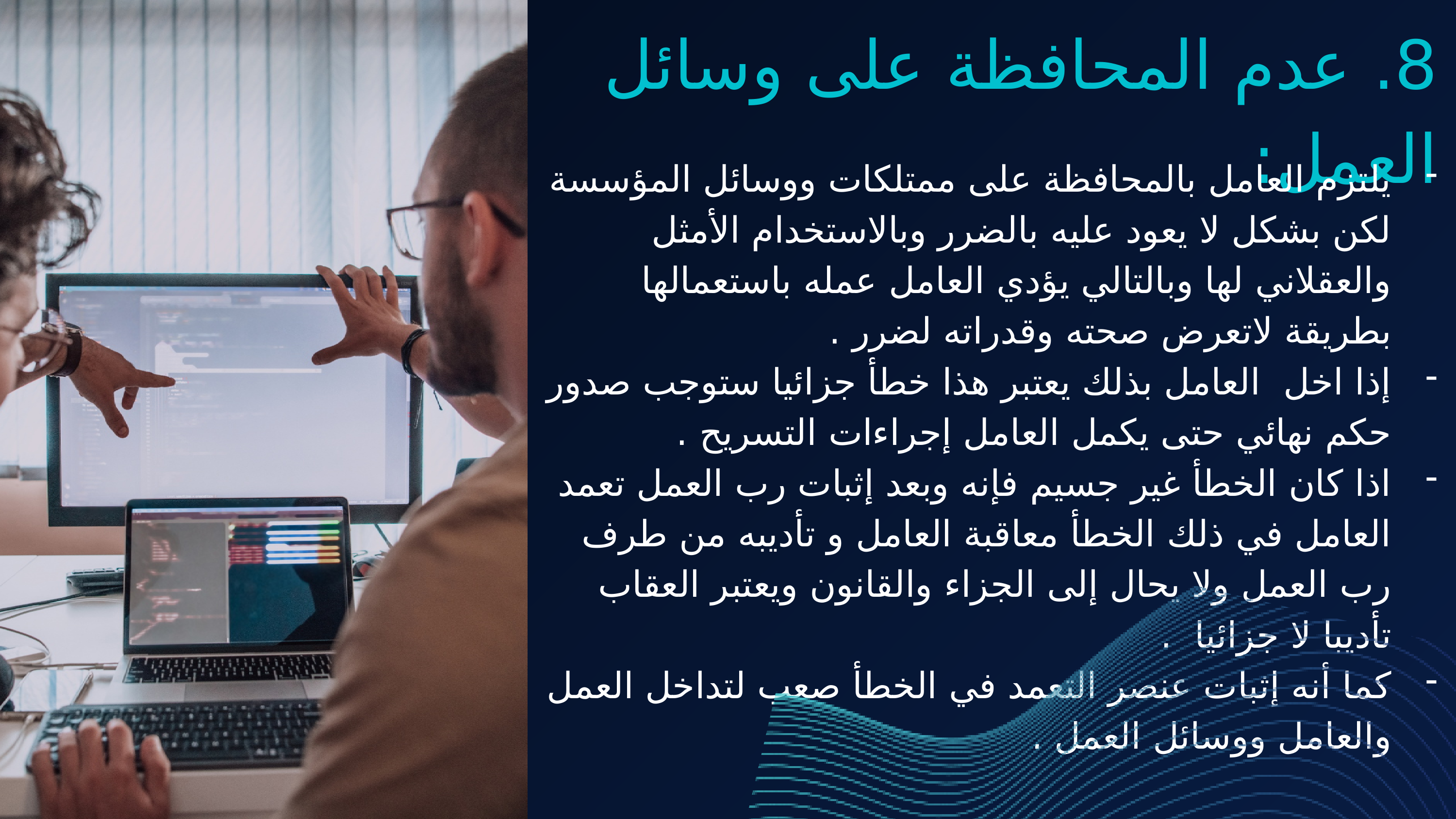

8. عدم المحافظة على وسائل العمل:
	يلتزم العامل بالمحافظة على ممتلكات ووسائل المؤسسة لكن بشكل لا يعود عليه بالضرر وبالاستخدام الأمثل والعقلاني لها وبالتالي يؤدي العامل عمله باستعمالها بطريقة لاتعرض صحته وقدراته لضرر .
إذا اخل  العامل بذلك يعتبر هذا خطأ جزائيا ستوجب صدور حكم نهائي حتى يكمل العامل إجراءات التسريح .
	اذا كان الخطأ غير جسيم فإنه وبعد إثبات رب العمل تعمد العامل في ذلك الخطأ معاقبة العامل و تأديبه من طرف رب العمل ولا يحال إلى الجزاء والقانون ويعتبر العقاب تأديبا لا جزائيا  .
كما أنه إثبات عنصر التعمد في الخطأ صعب لتداخل العمل والعامل ووسائل العمل .